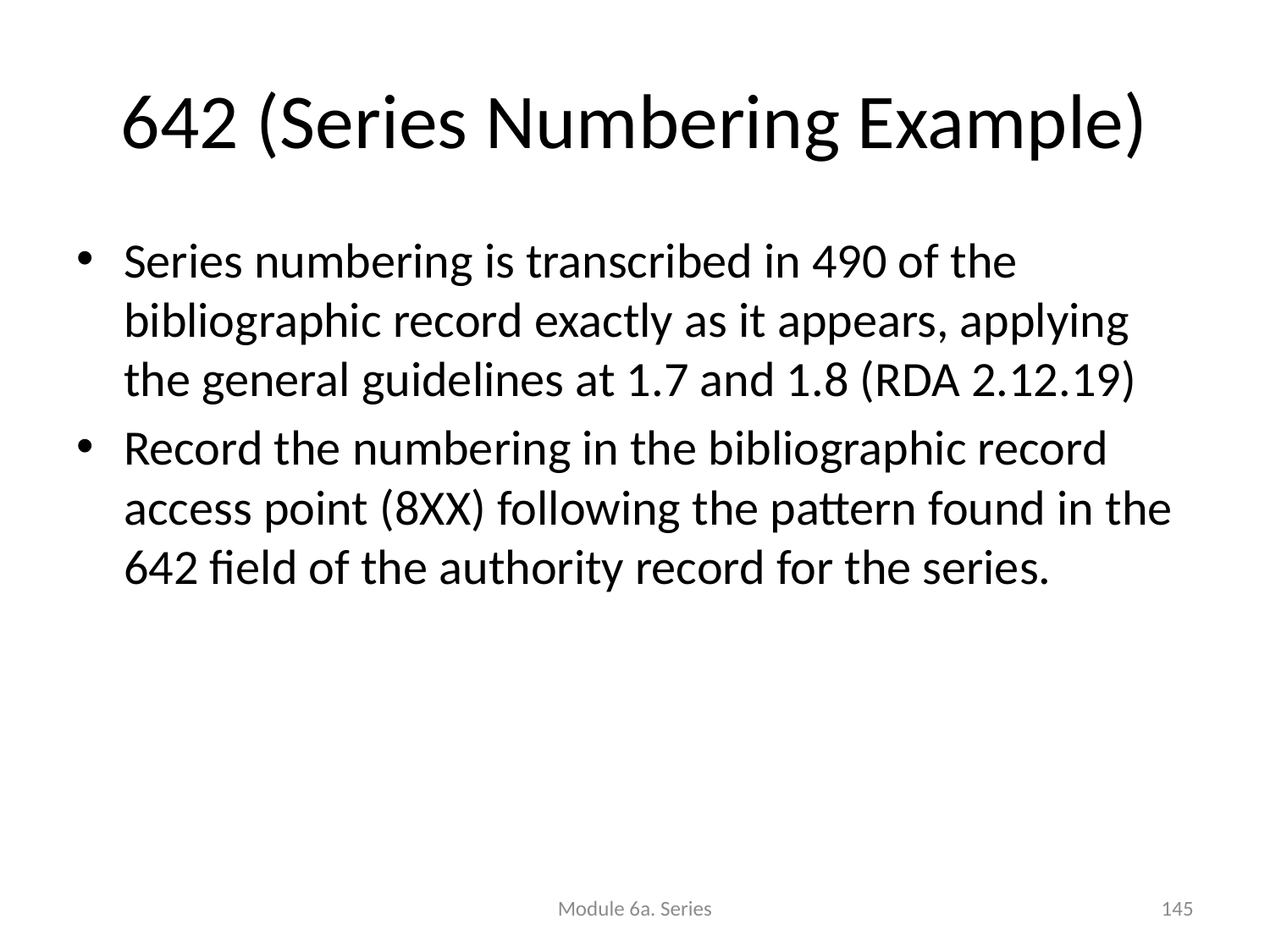

# 642 (Series Numbering Example)
Series numbering is transcribed in 490 of the bibliographic record exactly as it appears, applying the general guidelines at 1.7 and 1.8 (RDA 2.12.19)
Record the numbering in the bibliographic record access point (8XX) following the pattern found in the 642 field of the authority record for the series.

Module 6a. Series
145